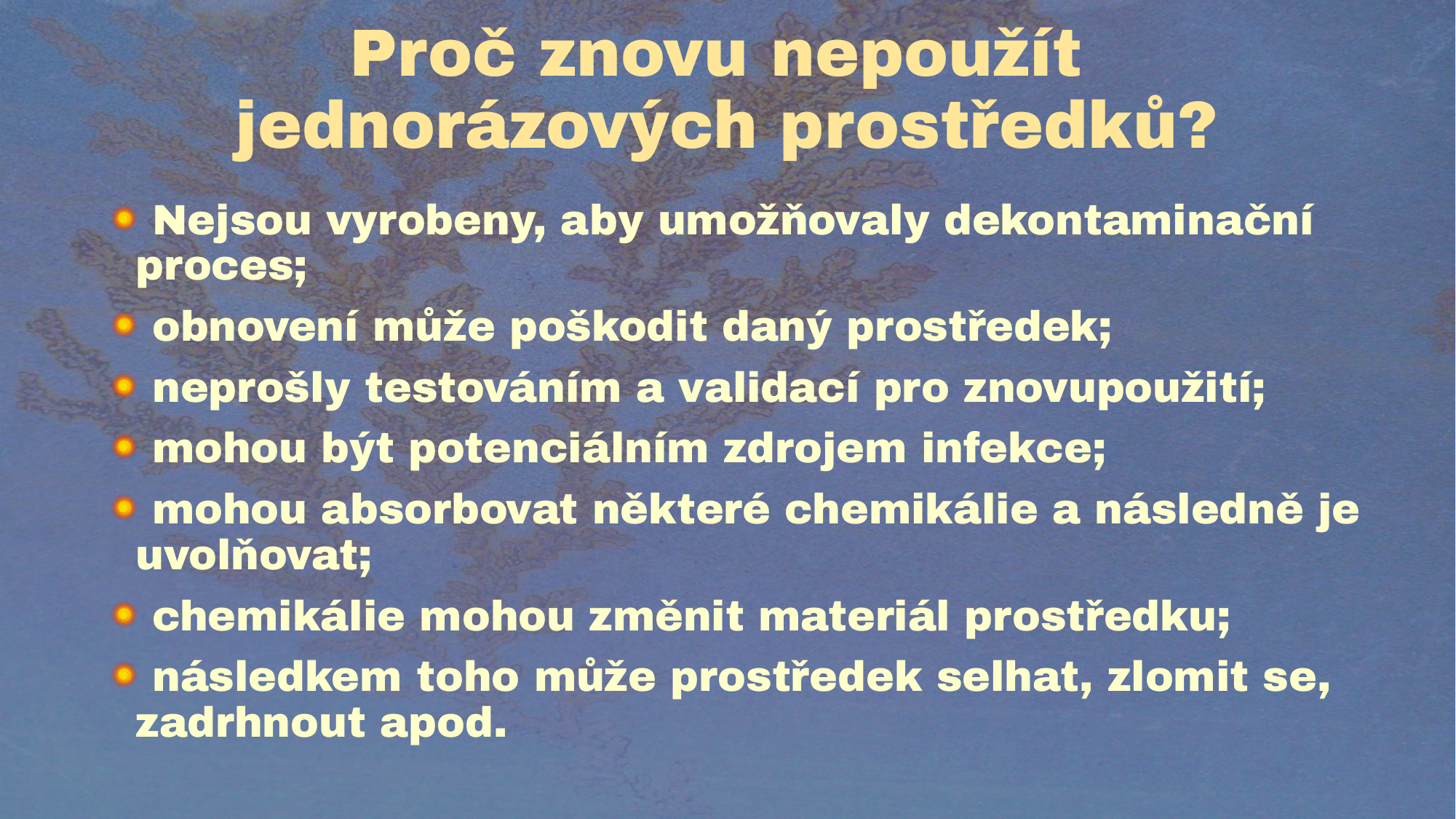

# Proč znovu nepoužít  jednorázových prostředků?
 Nejsou vyrobeny, aby umožňovaly dekontaminační proces;
 obnovení může poškodit daný prostředek;
 neprošly testováním a validací pro znovupoužití;
 mohou být potenciálním zdrojem infekce;
 mohou absorbovat některé chemikálie a následně je uvolňovat;
 chemikálie mohou změnit materiál prostředku;
 následkem toho může prostředek selhat, zlomit se, zadrhnout apod.